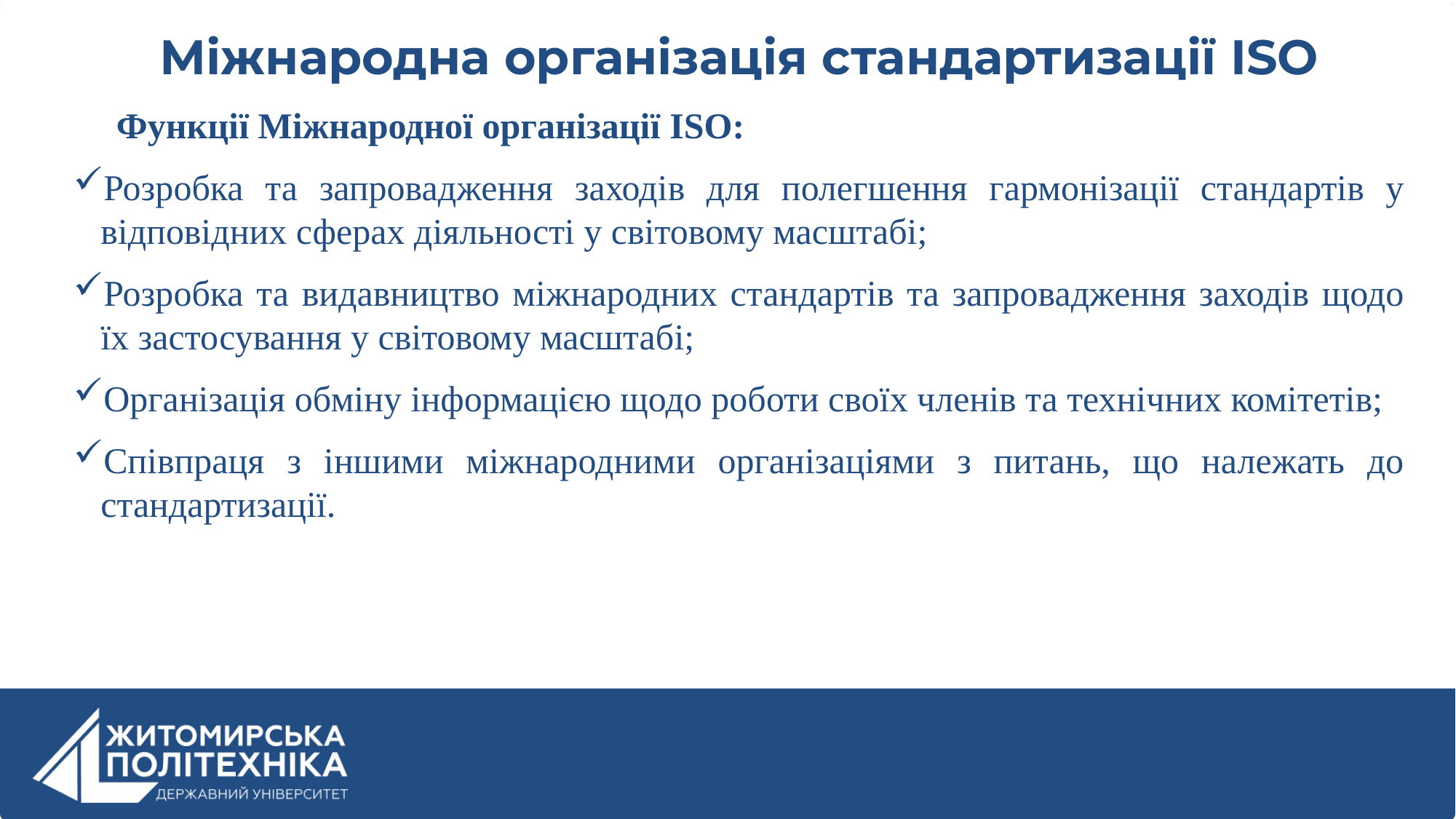

Міжнародна організація стандартизації ISO
Функції Міжнародної організації ISO:
Розробка та запровадження заходів для полегшення гармонізації стандартів у відповідних сферах діяльності у світовому масштабі;
Розробка та видавництво міжнародних стандартів та запровадження заходів щодо їх застосування у світовому масштабі;
Організація обміну інформацією щодо роботи своїх членів та технічних комітетів;
Співпраця з іншими міжнародними організаціями з питань, що належать до стандартизації.